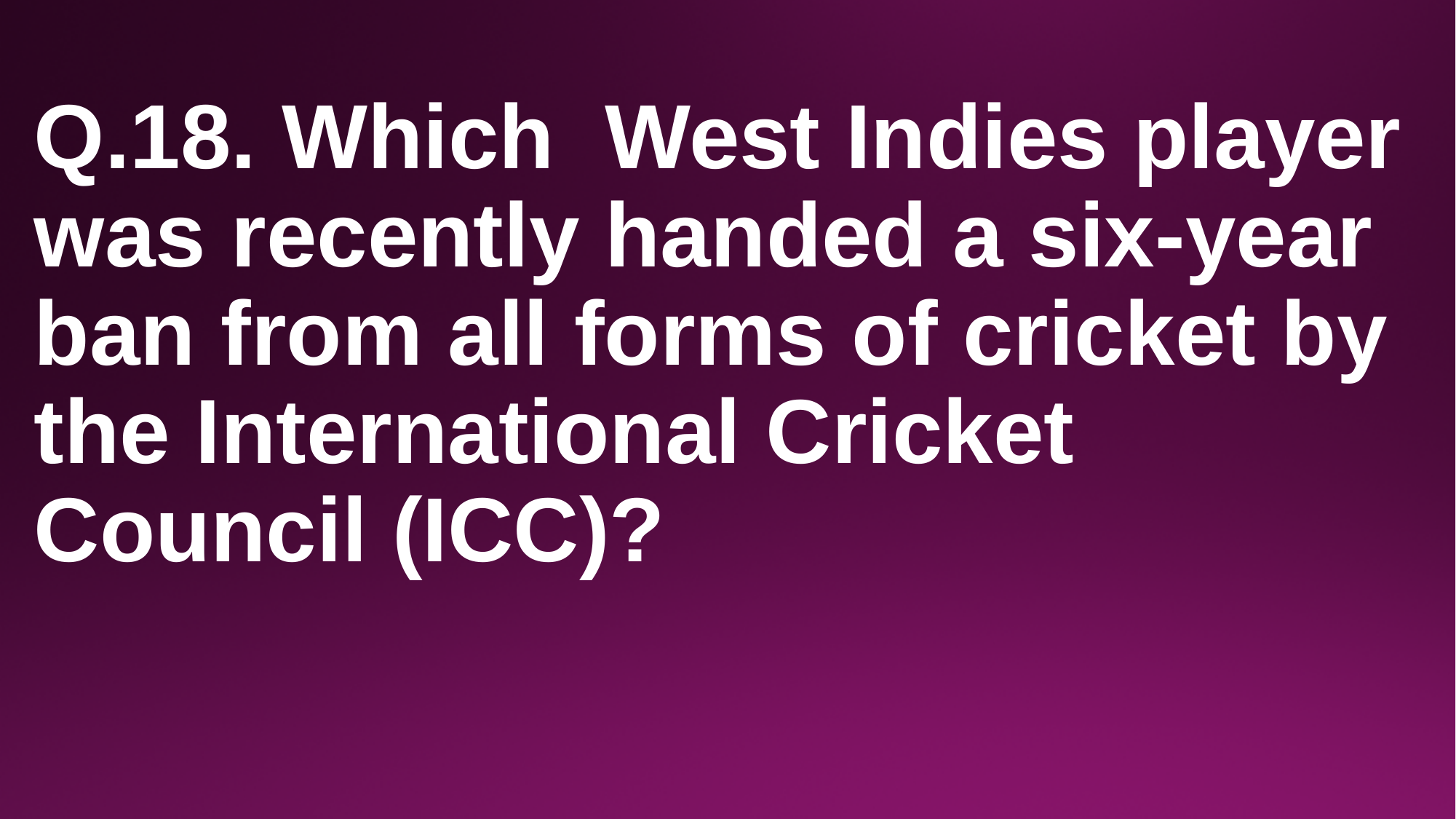

# Q.18. Which  West Indies player was recently handed a six-year ban from all forms of cricket by the International Cricket Council (ICC)?